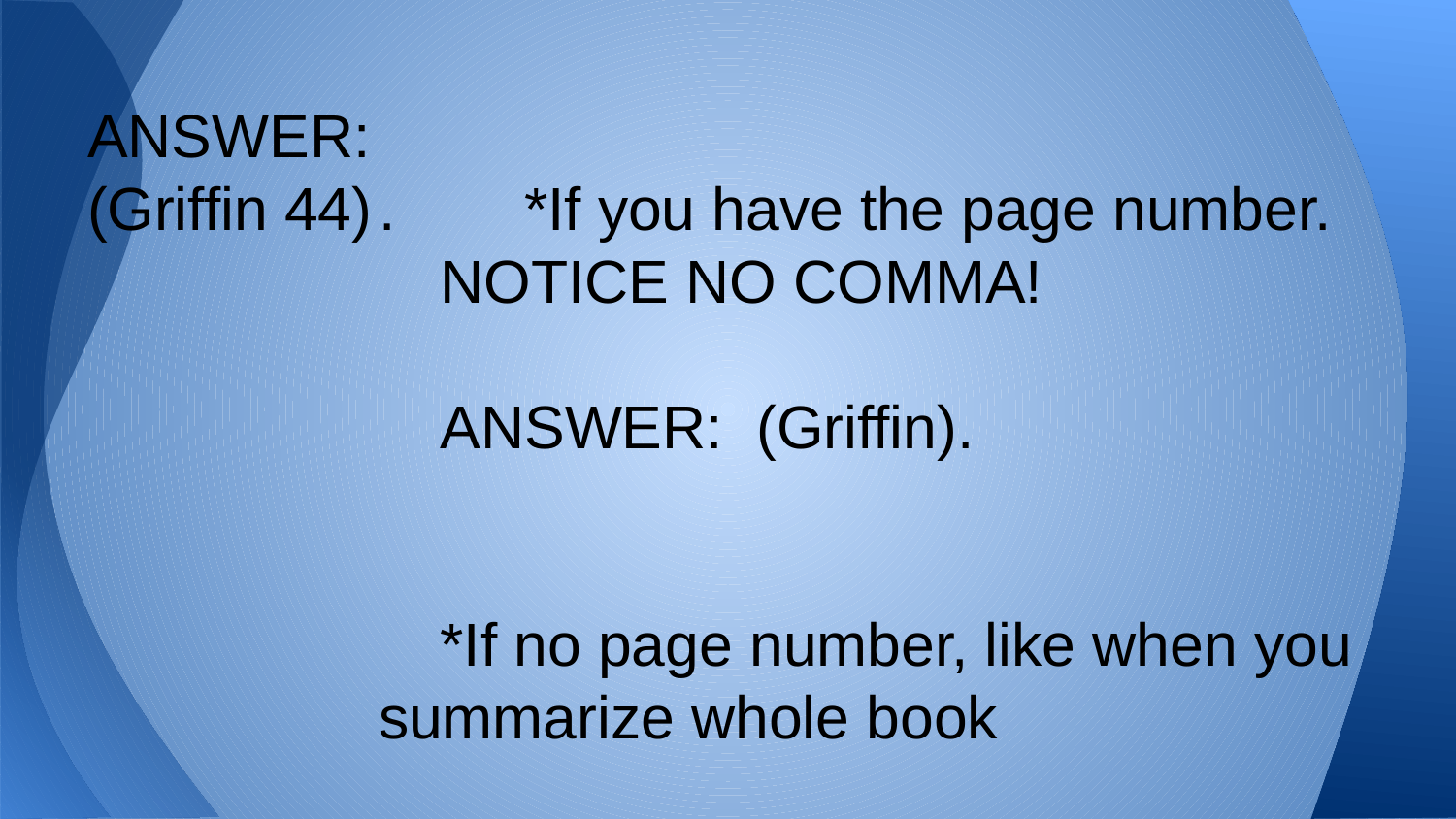

ANSWER:
(Griffin 44)	.	*If you have the page number.
NOTICE NO COMMA!

ANSWER:  (Griffin).

*If no page number, like when you summarize whole book